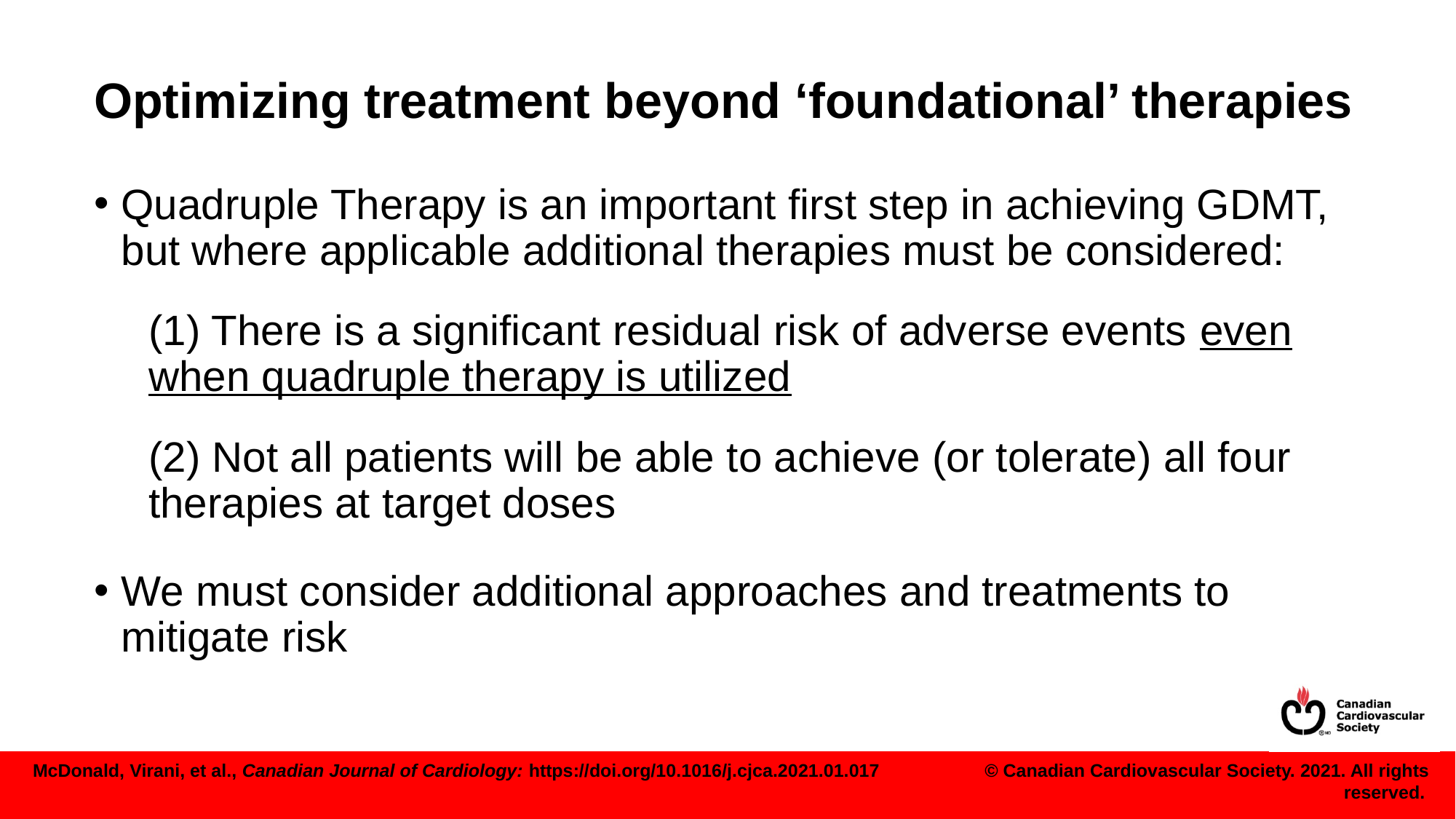

# Optimizing treatment beyond ‘foundational’ therapies
Quadruple Therapy is an important first step in achieving GDMT, but where applicable additional therapies must be considered:
(1) There is a significant residual risk of adverse events even when quadruple therapy is utilized
(2) Not all patients will be able to achieve (or tolerate) all four therapies at target doses
We must consider additional approaches and treatments to mitigate risk